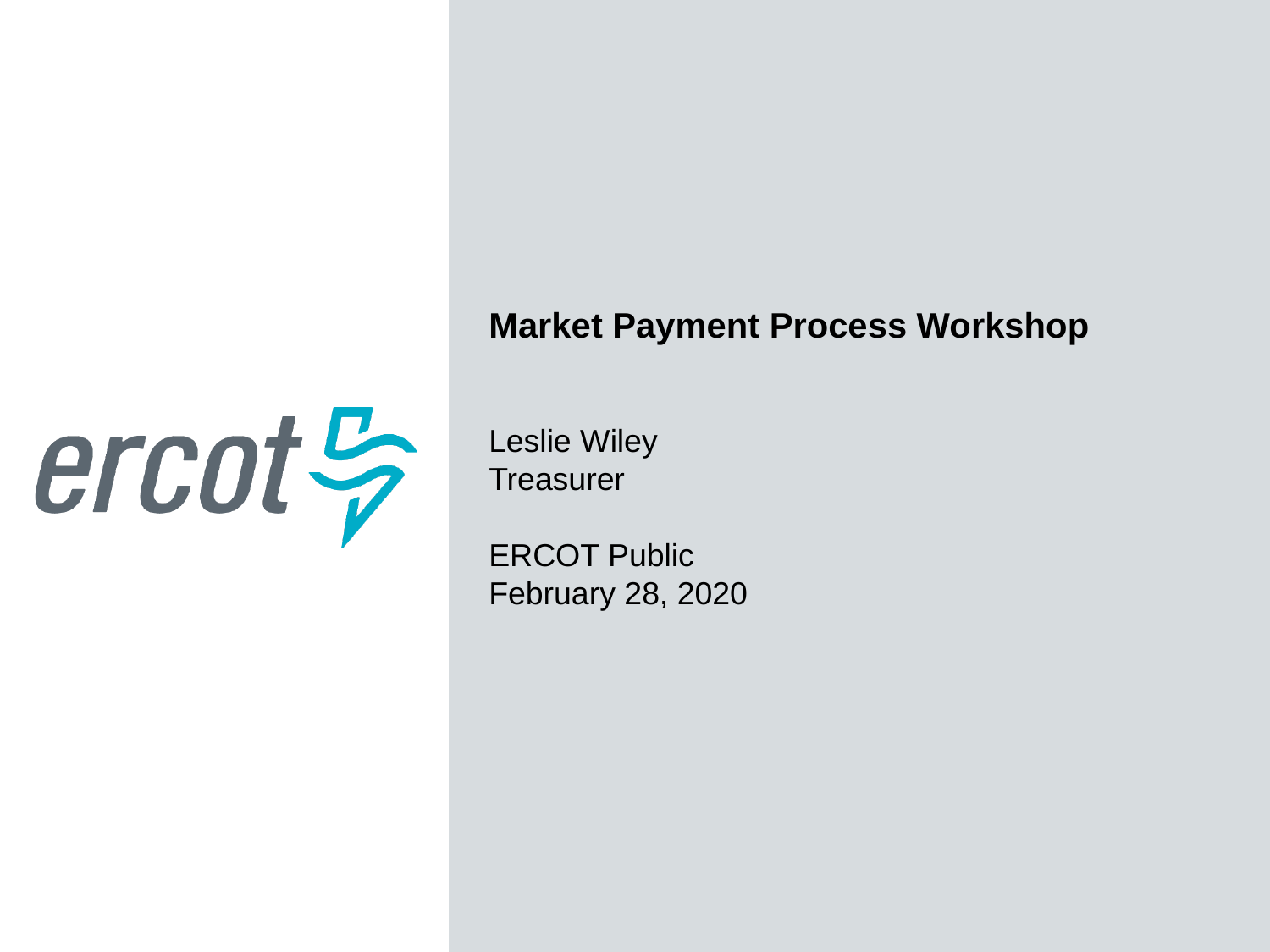

Market Payment Process Workshop

Leslie Wiley
Treasurer

ERCOT Public
February 28, 2020